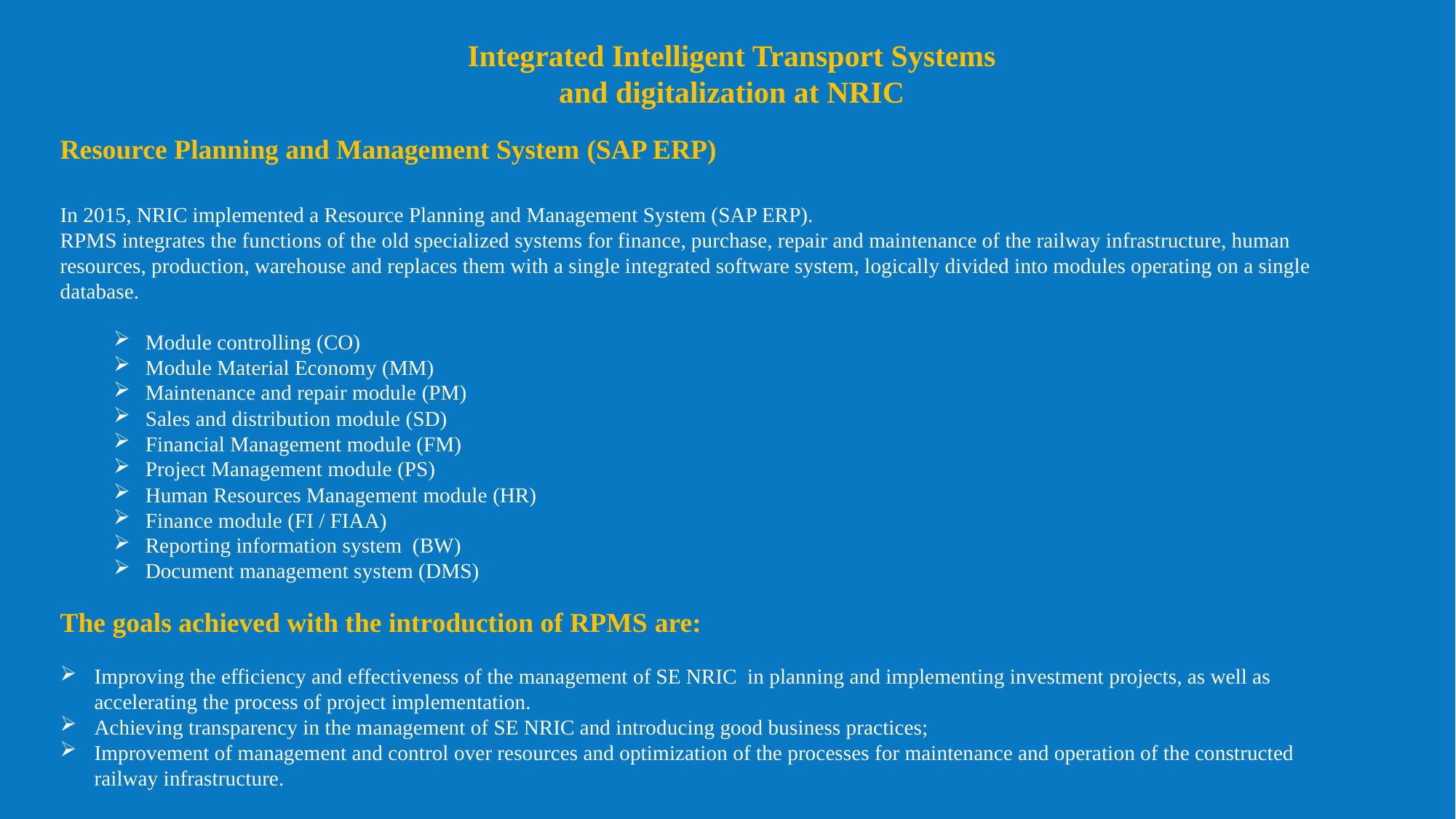

Integrated Intelligent Transport Systems and digitalization at NRIC
Resource Planning and Management System (SAP ERP)

In 2015, NRIC implemented a Resource Planning and Management System (SAP ERP).
RPMS integrates the functions of the old specialized systems for finance, purchase, repair and maintenance of the railway infrastructure, human resources, production, warehouse and replaces them with a single integrated software system, logically divided into modules operating on a single database.

Module controlling (CO)
Module Material Economy (MM)
Maintenance and repair module (PM)
Sales and distribution module (SD)
Financial Management module (FM)
Project Management module (PS)
Human Resources Management module (HR)
Finance module (FI / FIAA)
Reporting information system  (BW)
Document management system (DMS)

The goals achieved with the introduction of RPMS are:

Improving the efficiency and effectiveness of the management of SE NRIC  in planning and implementing investment projects, as well as accelerating the process of project implementation.
Achieving transparency in the management of SE NRIC and introducing good business practices;
Improvement of management and control over resources and optimization of the processes for maintenance and operation of the constructed railway infrastructure.